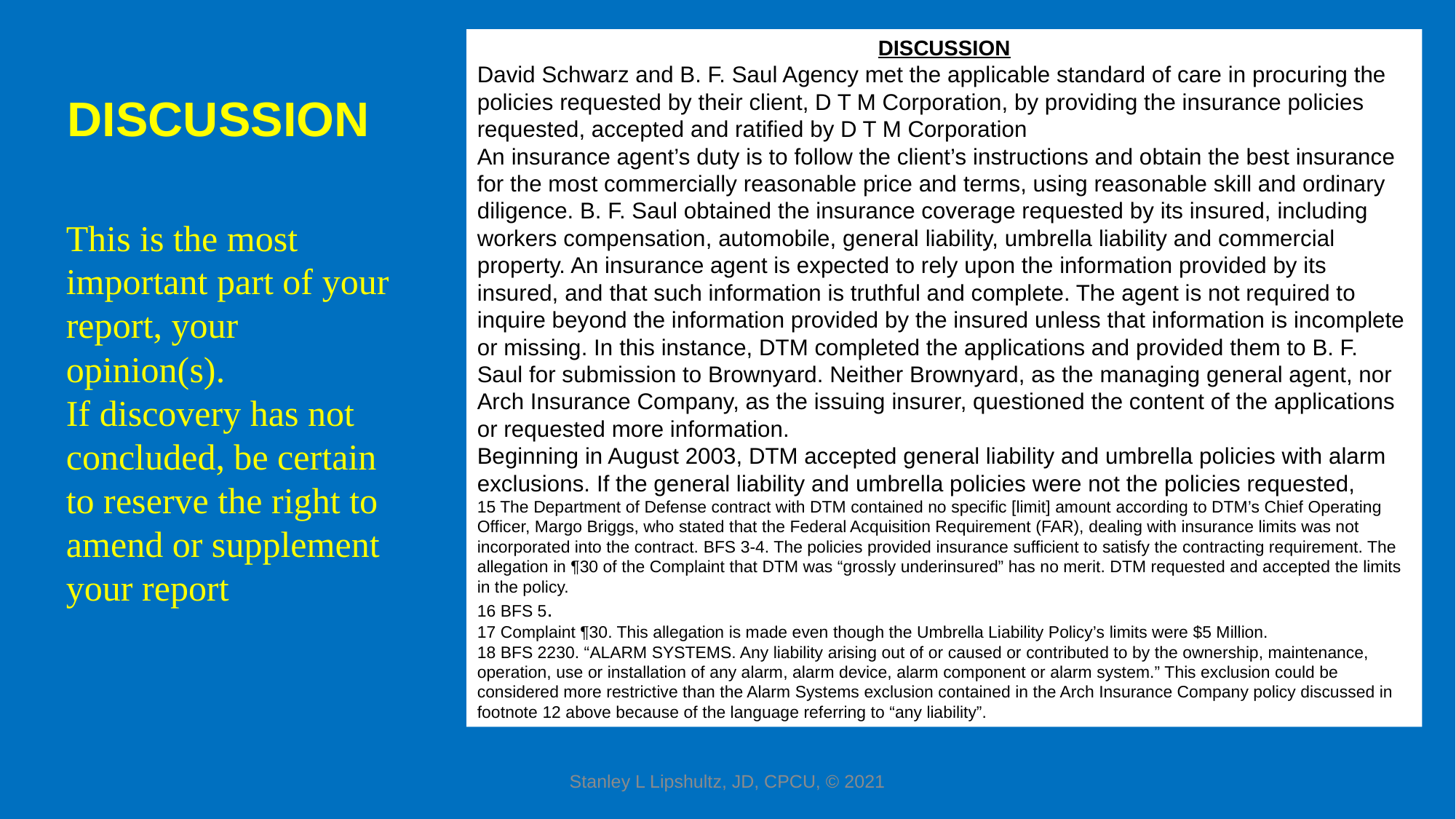

DISCUSSION
David Schwarz and B. F. Saul Agency met the applicable standard of care in procuring the policies requested by their client, D T M Corporation, by providing the insurance policies requested, accepted and ratified by D T M Corporation
An insurance agent’s duty is to follow the client’s instructions and obtain the best insurance for the most commercially reasonable price and terms, using reasonable skill and ordinary diligence. B. F. Saul obtained the insurance coverage requested by its insured, including workers compensation, automobile, general liability, umbrella liability and commercial property. An insurance agent is expected to rely upon the information provided by its insured, and that such information is truthful and complete. The agent is not required to inquire beyond the information provided by the insured unless that information is incomplete or missing. In this instance, DTM completed the applications and provided them to B. F. Saul for submission to Brownyard. Neither Brownyard, as the managing general agent, nor Arch Insurance Company, as the issuing insurer, questioned the content of the applications or requested more information.
Beginning in August 2003, DTM accepted general liability and umbrella policies with alarm exclusions. If the general liability and umbrella policies were not the policies requested,
15 The Department of Defense contract with DTM contained no specific [limit] amount according to DTM’s Chief Operating Officer, Margo Briggs, who stated that the Federal Acquisition Requirement (FAR), dealing with insurance limits was not incorporated into the contract. BFS 3-4. The policies provided insurance sufficient to satisfy the contracting requirement. The allegation in ¶30 of the Complaint that DTM was “grossly underinsured” has no merit. DTM requested and accepted the limits in the policy.
16 BFS 5.
17 Complaint ¶30. This allegation is made even though the Umbrella Liability Policy’s limits were $5 Million.
18 BFS 2230. “ALARM SYSTEMS. Any liability arising out of or caused or contributed to by the ownership, maintenance, operation, use or installation of any alarm, alarm device, alarm component or alarm system.” This exclusion could be considered more restrictive than the Alarm Systems exclusion contained in the Arch Insurance Company policy discussed in footnote 12 above because of the language referring to “any liability”.
DISCUSSION
This is the most important part of your report, your opinion(s).
If discovery has not concluded, be certain to reserve the right to amend or supplement your report
Stanley L Lipshultz, JD, CPCU, © 2021